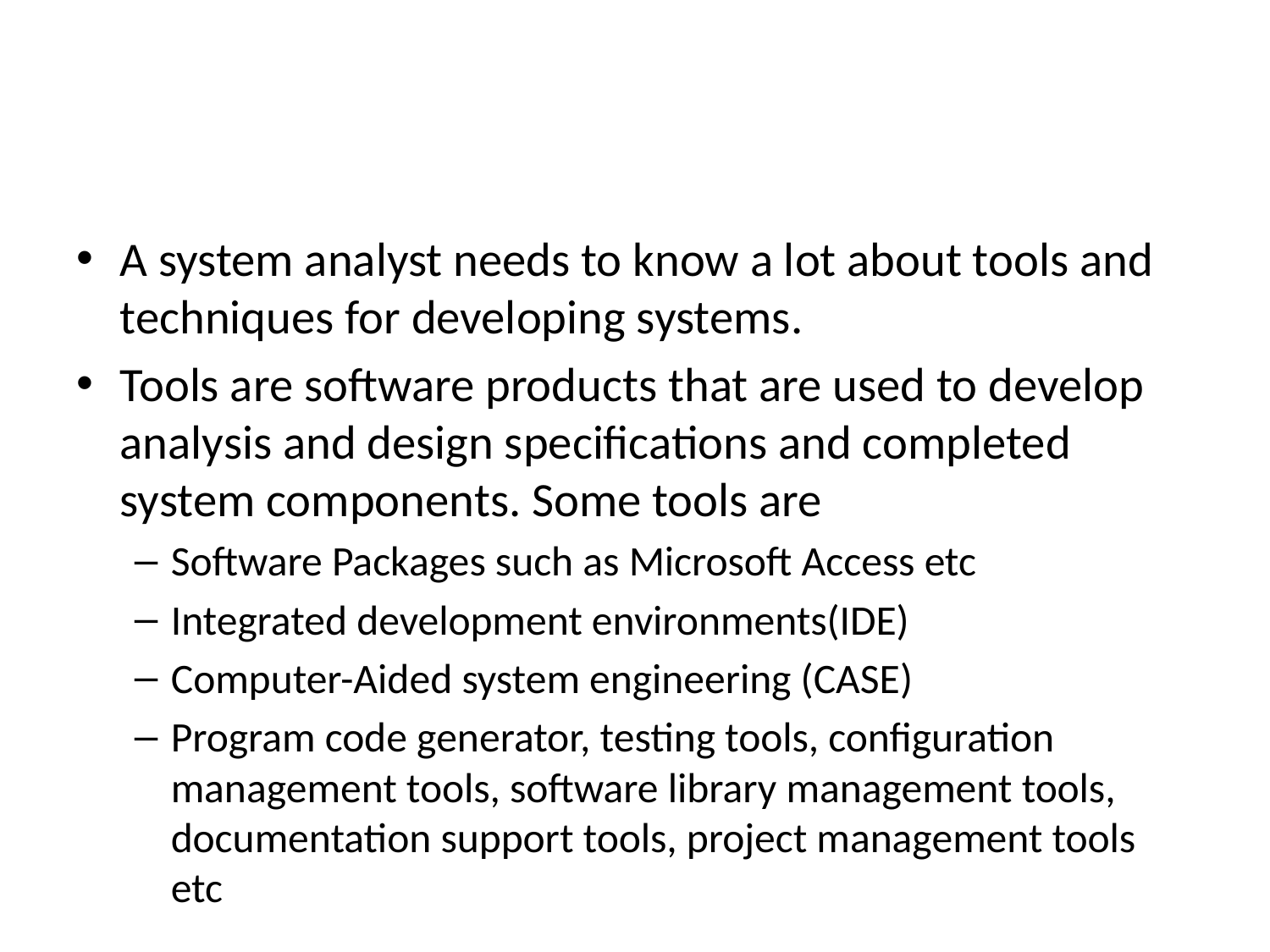

#
A system analyst needs to know a lot about tools and techniques for developing systems.
Tools are software products that are used to develop analysis and design specifications and completed system components. Some tools are
Software Packages such as Microsoft Access etc
Integrated development environments(IDE)
Computer-Aided system engineering (CASE)
Program code generator, testing tools, configuration management tools, software library management tools, documentation support tools, project management tools etc